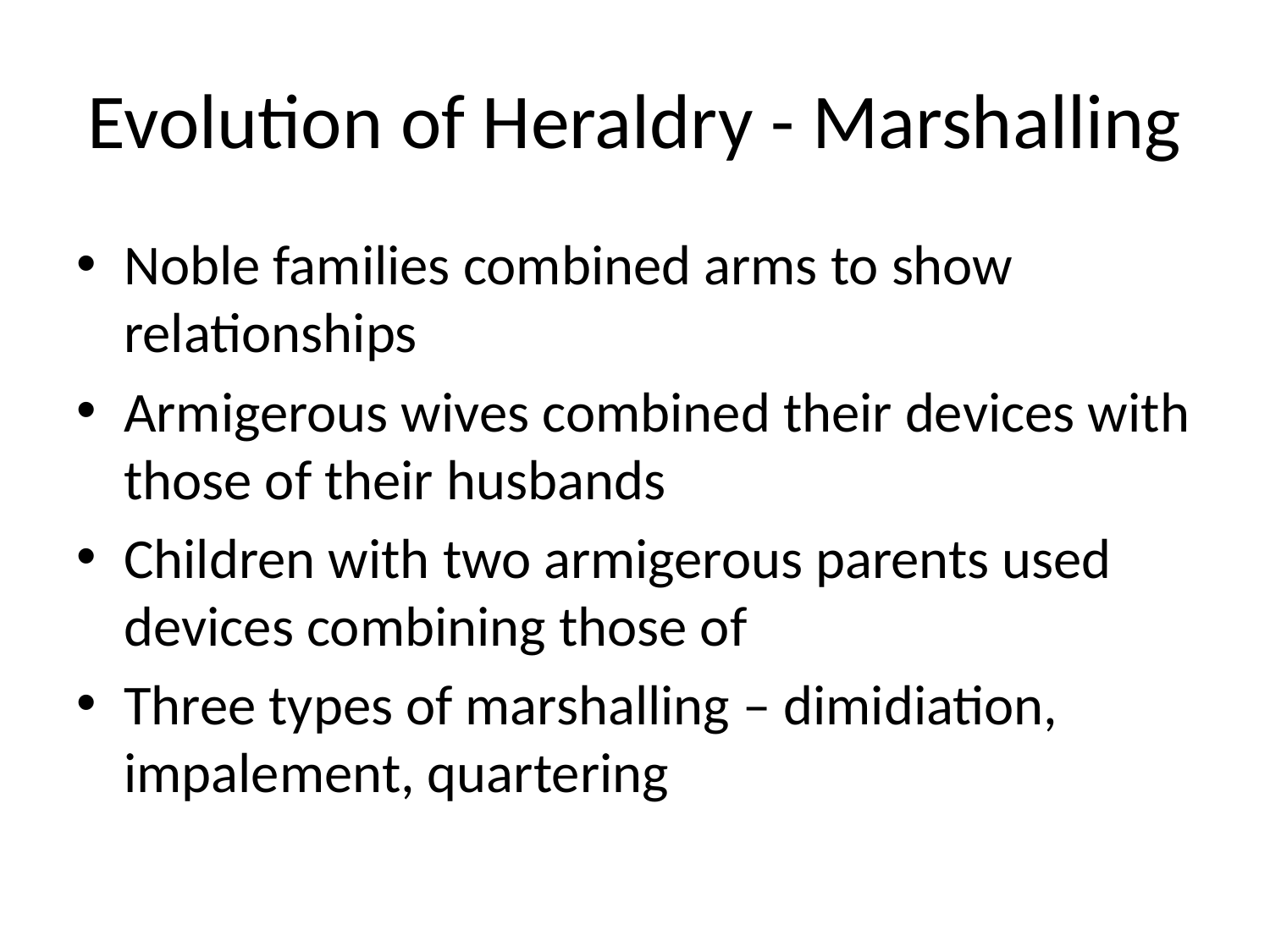

# Evolution of Heraldry - Marshalling
Noble families combined arms to show relationships
Armigerous wives combined their devices with those of their husbands
Children with two armigerous parents used devices combining those of
Three types of marshalling – dimidiation, impalement, quartering